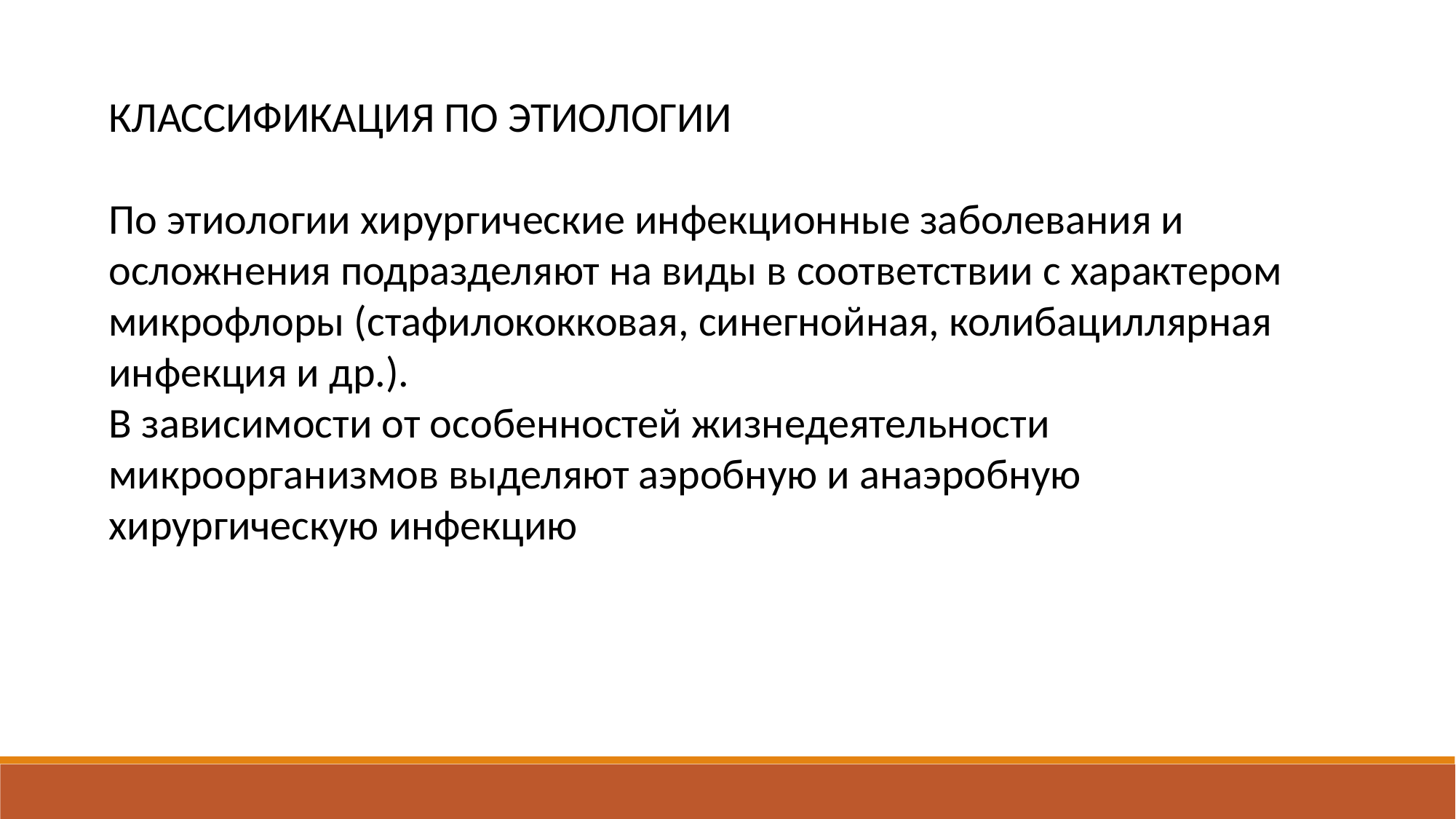

КЛАССИФИКАЦИЯ ПО ЭТИОЛОГИИ

По этиологии хирургические инфекционные заболевания и осложнения подразделяют на виды в соответствии с характером микрофлоры (стафилококковая, синегнойная, колибациллярная инфекция и др.).
В зависимости от особенностей жизнедеятельности микроорганизмов выделяют аэробную и анаэробную хирургическую инфекцию